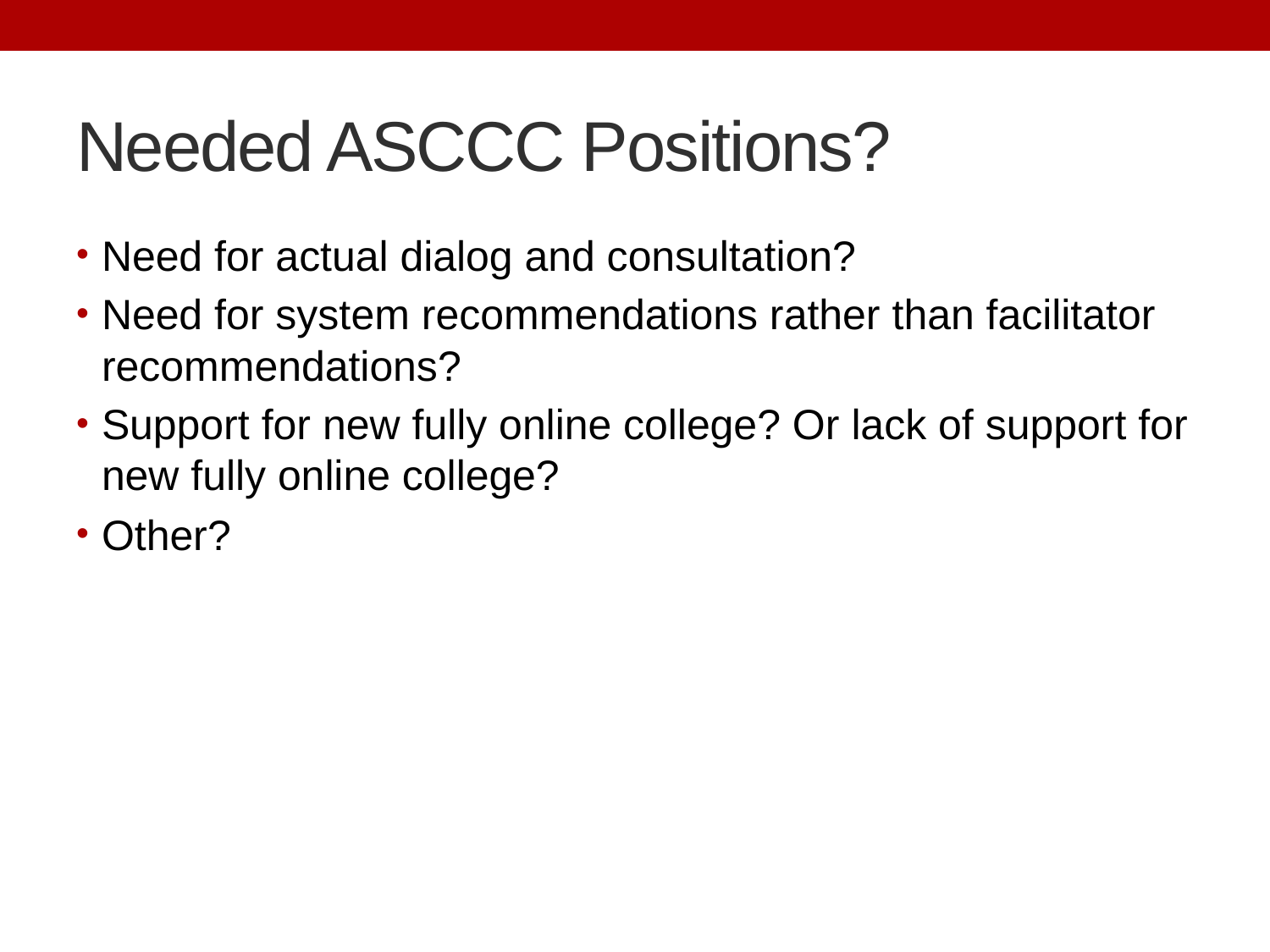

# Needed ASCCC Positions?
Need for actual dialog and consultation?
Need for system recommendations rather than facilitator recommendations?
Support for new fully online college? Or lack of support for new fully online college?
Other?